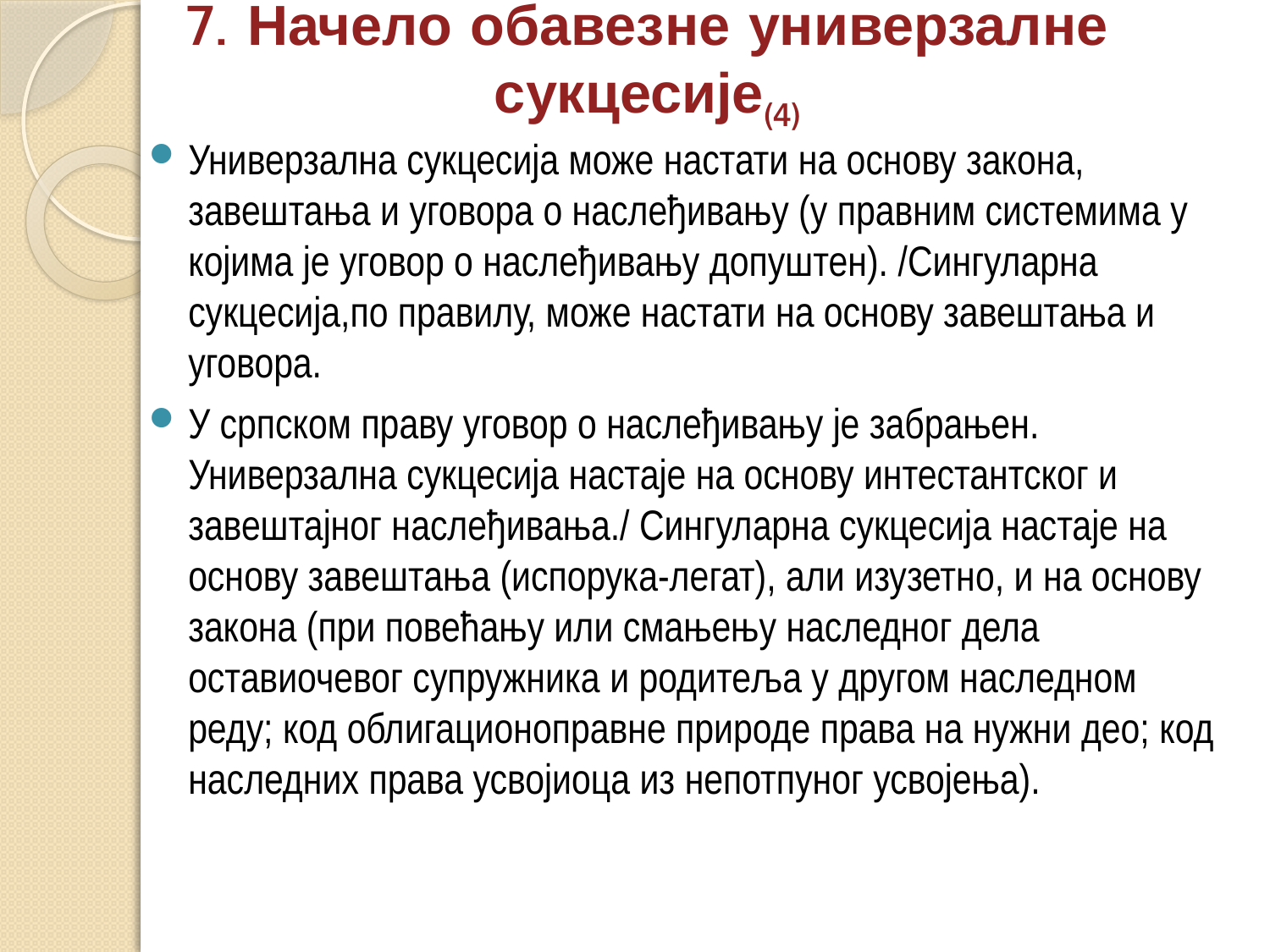

# 7. Начело обавезне универзалне сукцесије(4)
Универзална сукцесија може настати на основу закона, завештања и уговора о наслеђивању (у правним системима у којима је уговор о наслеђивању допуштен). /Сингуларна сукцесија,по правилу, може настати на основу завештања и уговора.
У српском праву уговор о наслеђивању је забрањен. Универзална сукцесија настаје на основу интестантског и завештајног наслеђивања./ Сингуларна сукцесија настаје на основу завештања (испорука-легат), али изузетно, и на основу закона (при повећању или смањењу наследног дела оставиочевог супружника и родитеља у другом наследном реду; код облигационоправне природе права на нужни део; код наследних права усвојиоца из непотпуног усвојења).